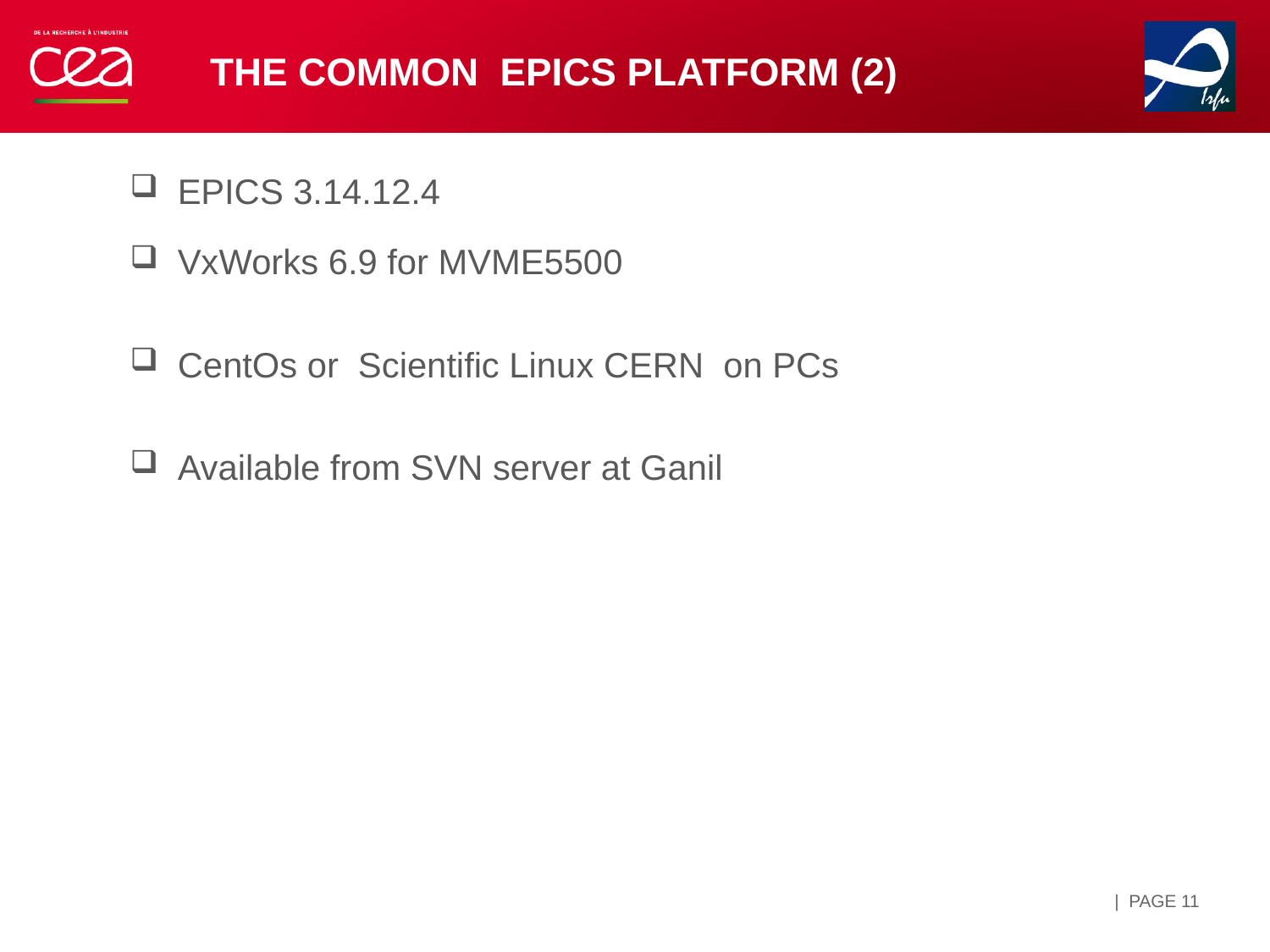

# The COMMON  epics platfoRm (2)
EPICS 3.14.12.4

VxWorks 6.9 for MVME5500

CentOs or  Scientific Linux CERN  on PCs

Available from SVN server at Ganil

|  PAGE 11